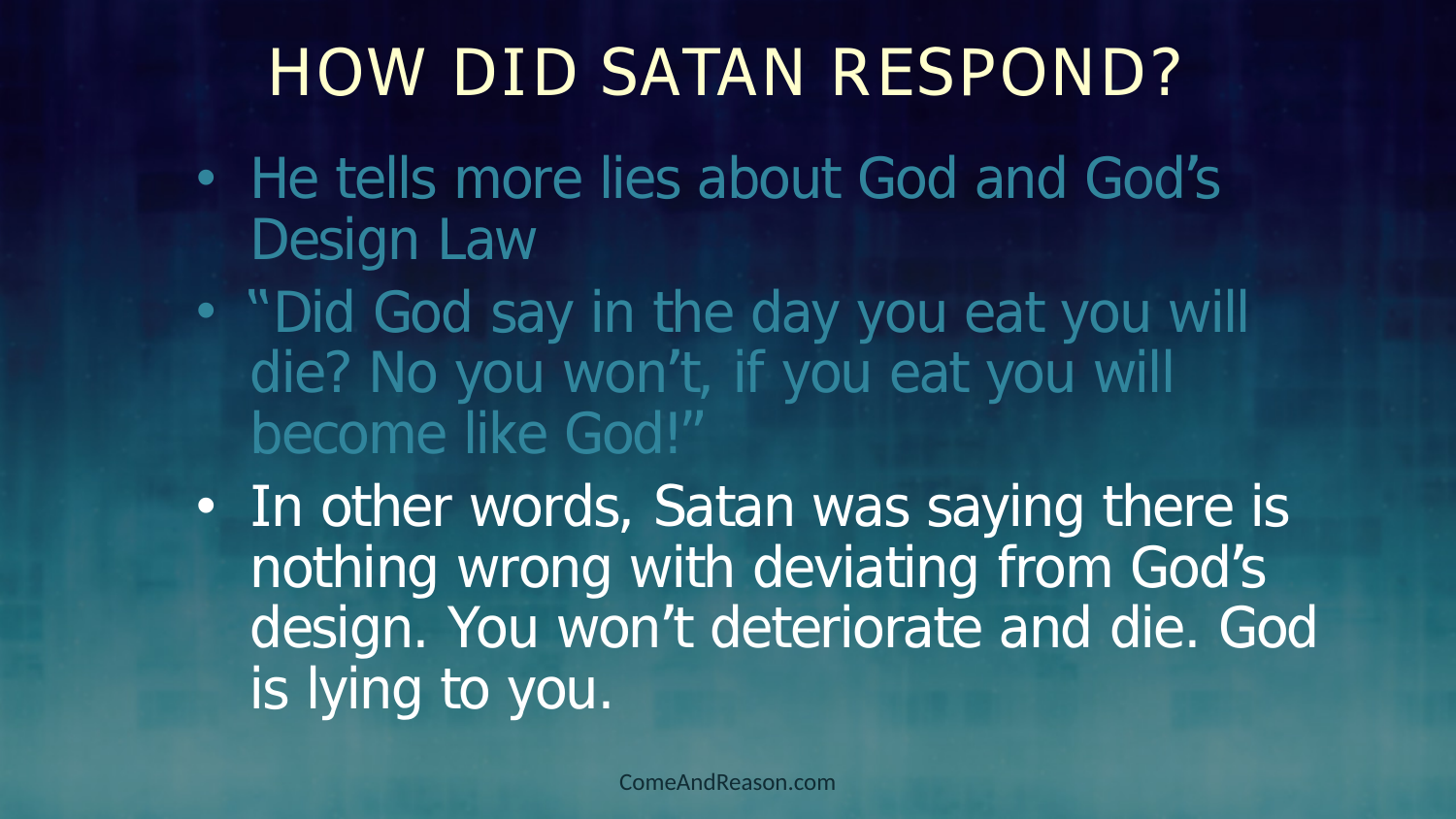

# How Did Satan Respond?
He tells more lies about God and God’s Design Law
“Did God say in the day you eat you will die? No you won’t, if you eat you will become like God!”
In other words, Satan was saying there is nothing wrong with deviating from God’s design. You won’t deteriorate and die. God is lying to you.
ComeAndReason.com